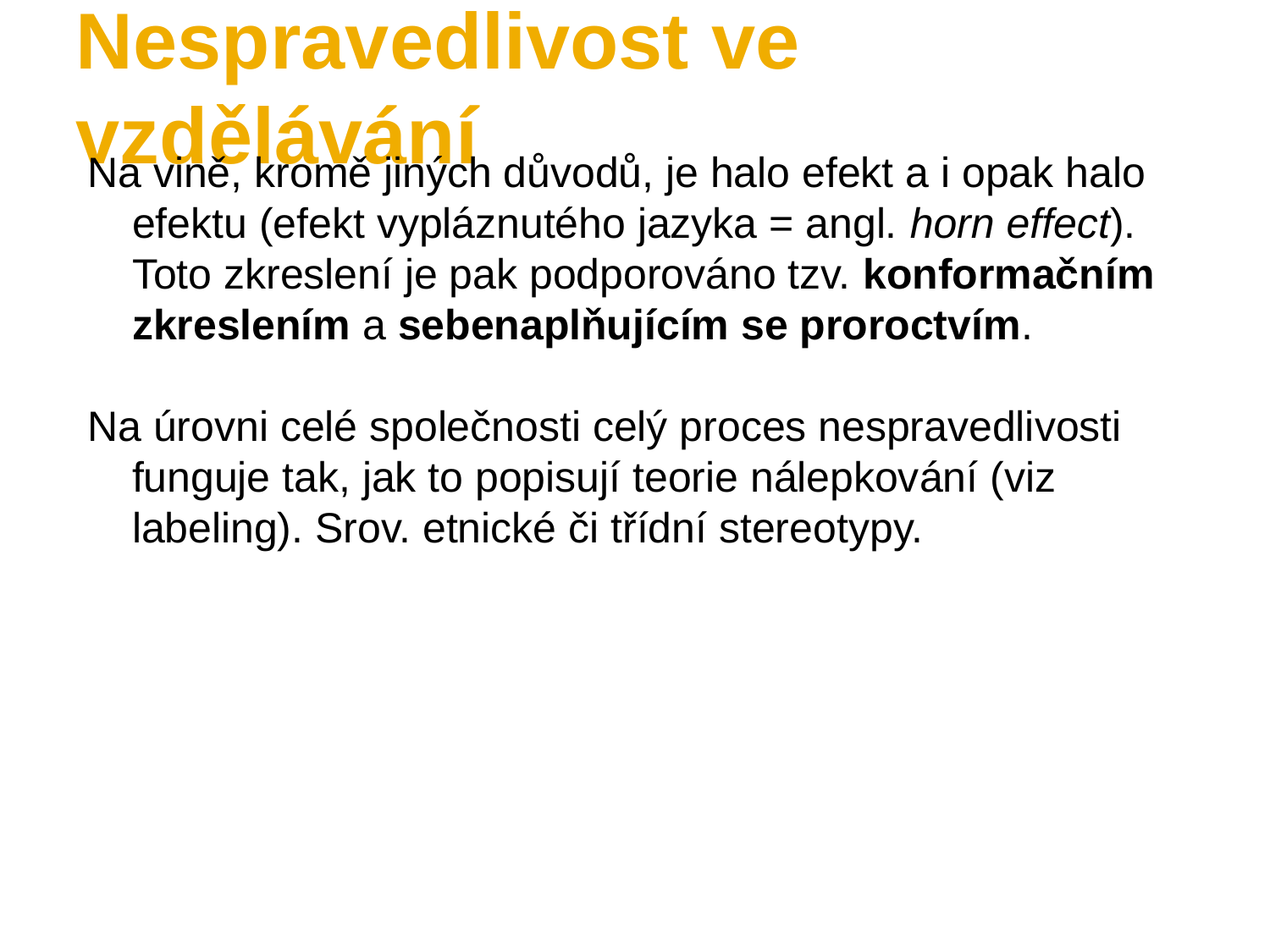

Nespravedlivost ve vzdělávání
Na vině, kromě jiných důvodů, je halo efekt a i opak halo efektu (efekt vypláznutého jazyka = angl. horn effect). Toto zkreslení je pak podporováno tzv. konformačním zkreslením a sebenaplňujícím se proroctvím.

Na úrovni celé společnosti celý proces nespravedlivosti funguje tak, jak to popisují teorie nálepkování (viz labeling). Srov. etnické či třídní stereotypy.